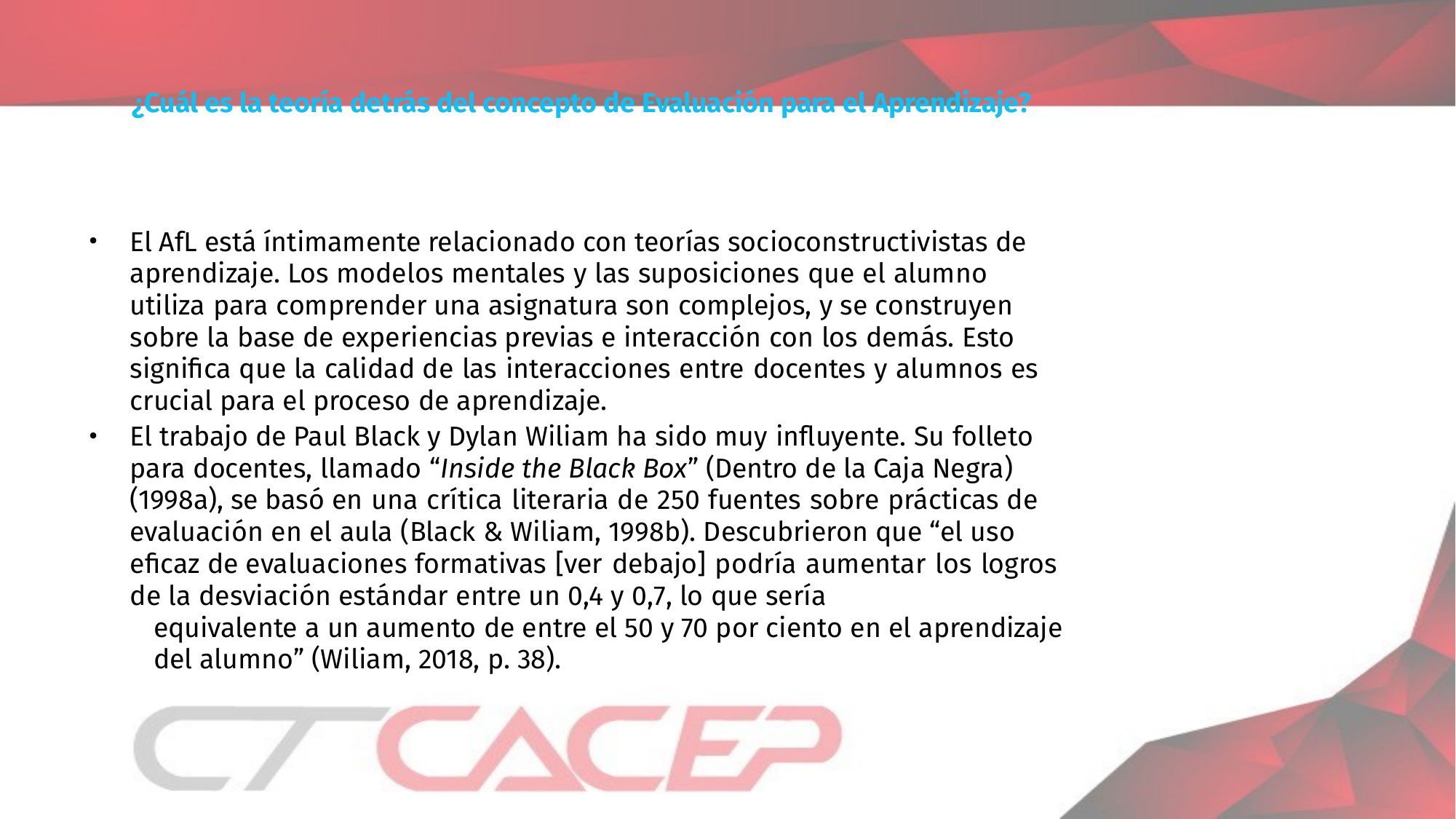

¿Cuál es la teoría detrás del concepto de Evaluación para el Aprendizaje?

El AfL está íntimamente relacionado con teorías socioconstructivistas de aprendizaje. Los modelos mentales y las suposiciones que el alumno utiliza para comprender una asignatura son complejos, y se construyen sobre la base de experiencias previas e interacción con los demás. Esto significa que la calidad de las interacciones entre docentes y alumnos es crucial para el proceso de aprendizaje.
El trabajo de Paul Black y Dylan Wiliam ha sido muy influyente. Su folleto para docentes, llamado “Inside the Black Box” (Dentro de la Caja Negra) (1998a), se basó en una crítica literaria de 250 fuentes sobre prácticas de evaluación en el aula (Black & Wiliam, 1998b). Descubrieron que “el uso eficaz de evaluaciones formativas [ver debajo] podría aumentar los logros de la desviación estándar entre un 0,4 y 0,7, lo que sería
equivalente a un aumento de entre el 50 y 70 por ciento en el aprendizaje del alumno” (Wiliam, 2018, p. 38).